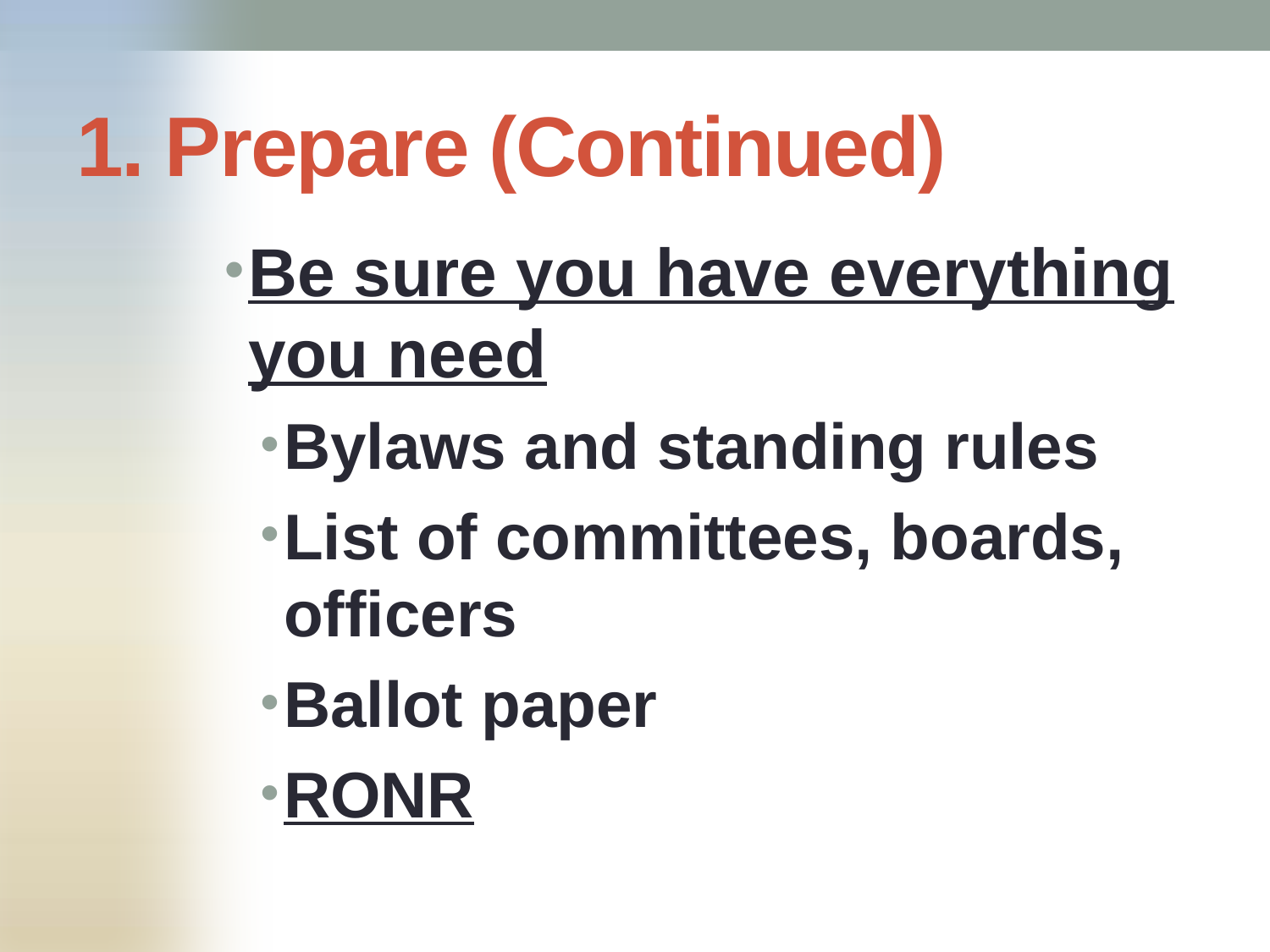

# 1. Prepare (Continued)
Be sure you have everything you need
Bylaws and standing rules
List of committees, boards, officers
Ballot paper
RONR